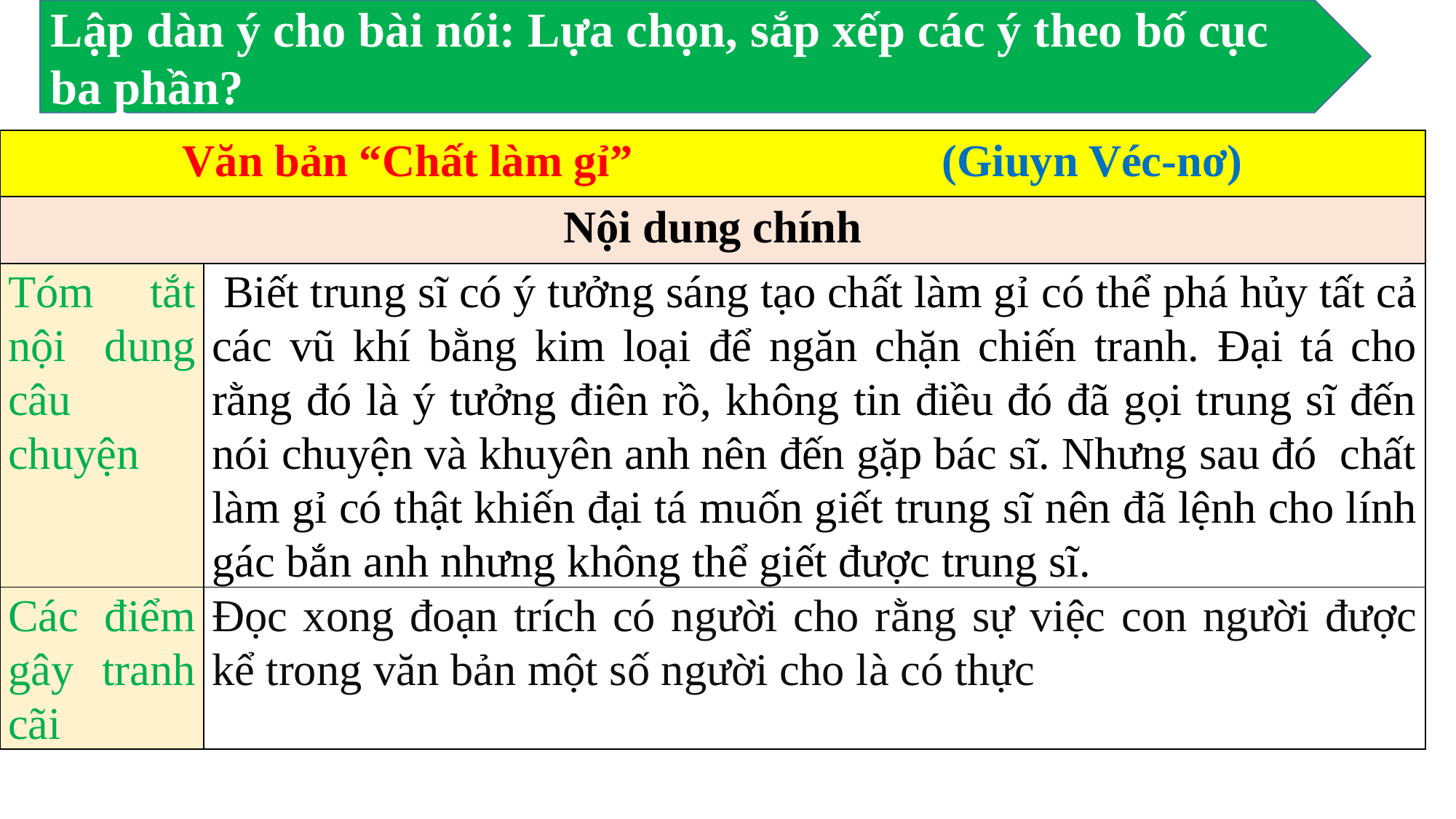

Lập dàn ý cho bài nói: Lựa chọn, sắp xếp các ý theo bố cục ba phần?
| Văn bản “Chất làm gỉ” (Giuyn Véc-nơ) |  |
| --- | --- |
| Nội dung chính |  |
| Tóm tắt nội dung câu chuyện | Biết trung sĩ có ý tưởng sáng tạo chất làm gỉ có thể phá hủy tất cả các vũ khí bằng kim loại để ngăn chặn chiến tranh. Đại tá cho rằng đó là ý tưởng điên rồ, không tin điều đó đã gọi trung sĩ đến nói chuyện và khuyên anh nên đến gặp bác sĩ. Nhưng sau đó chất làm gỉ có thật khiến đại tá muốn giết trung sĩ nên đã lệnh cho lính gác bắn anh nhưng không thể giết được trung sĩ. |
| Các điểm gây tranh cãi | Đọc xong đoạn trích có người cho rằng sự việc con người được kể trong văn bản một số người cho là có thực |